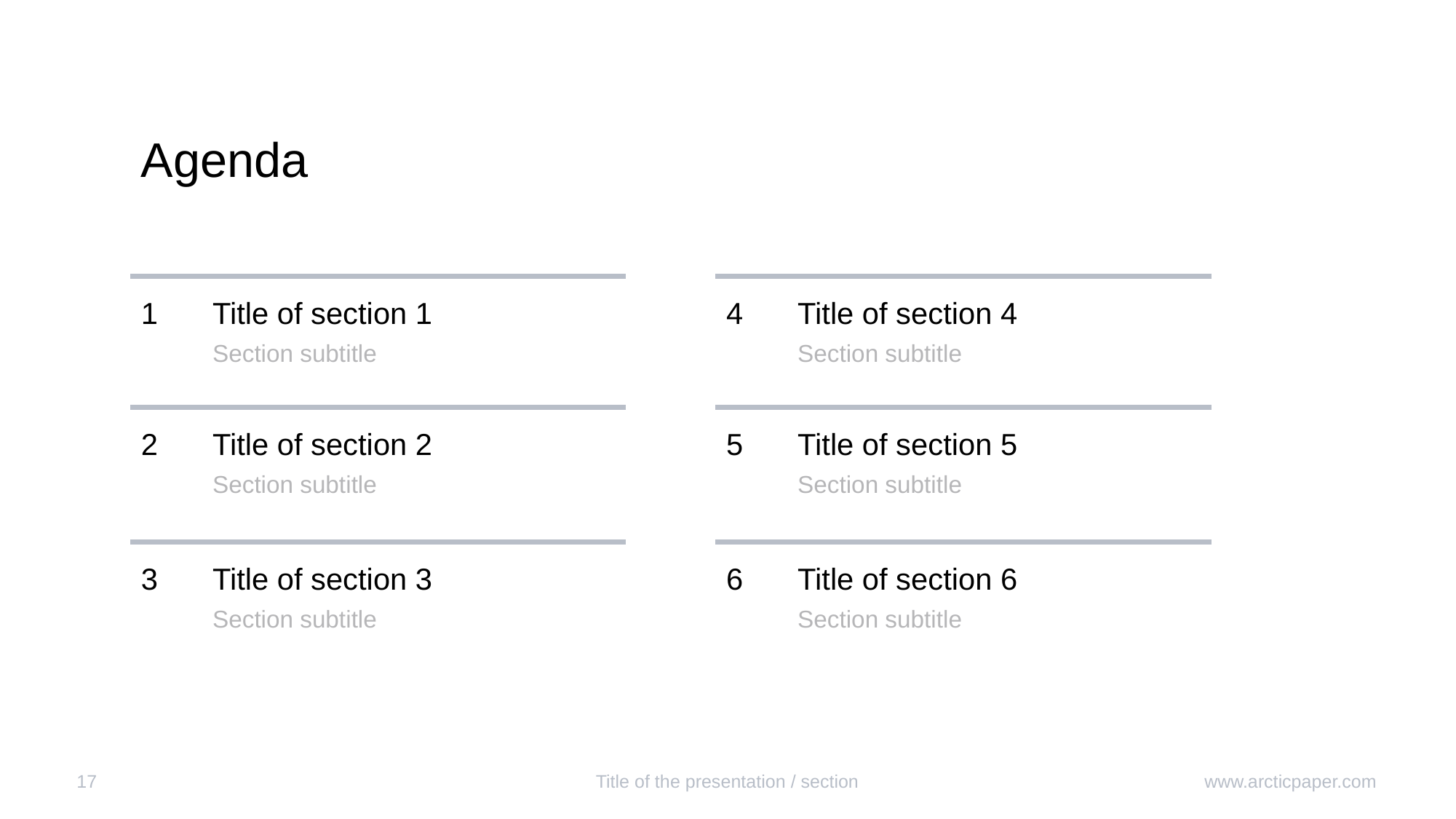

# Agenda
1
Title of section 1
4
Title of section 4
Section subtitle

Section subtitle

2
5
Title of section 2
Title of section 5
Section subtitle

Section subtitle

3
6
Title of section 3
Title of section 6
Section subtitle

Section subtitle

17
Title of the presentation / section
www.arcticpaper.com